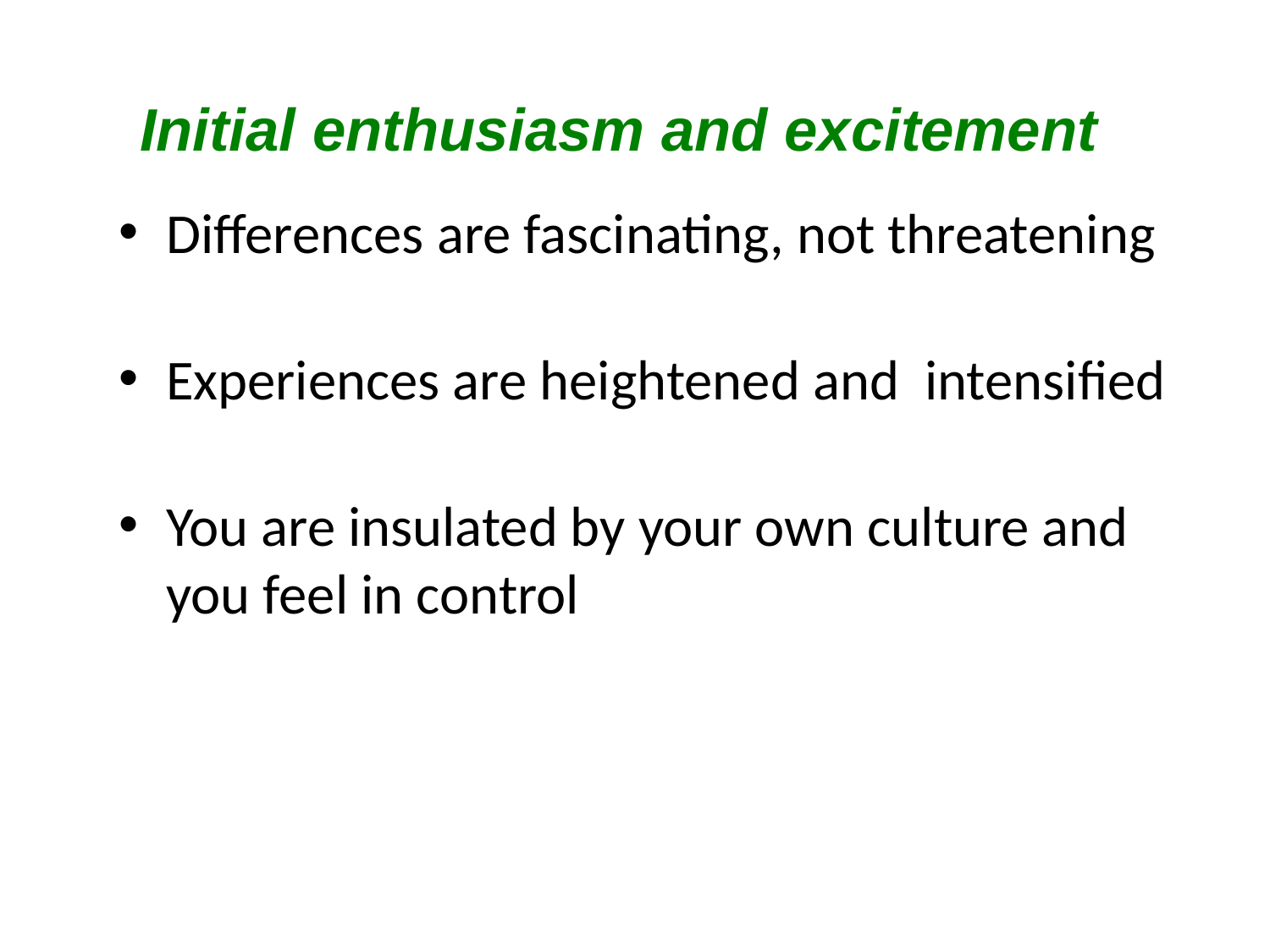

Initial enthusiasm and excitement
Differences are fascinating, not threatening

Experiences are heightened and  intensified

You are insulated by your own culture and you feel in control